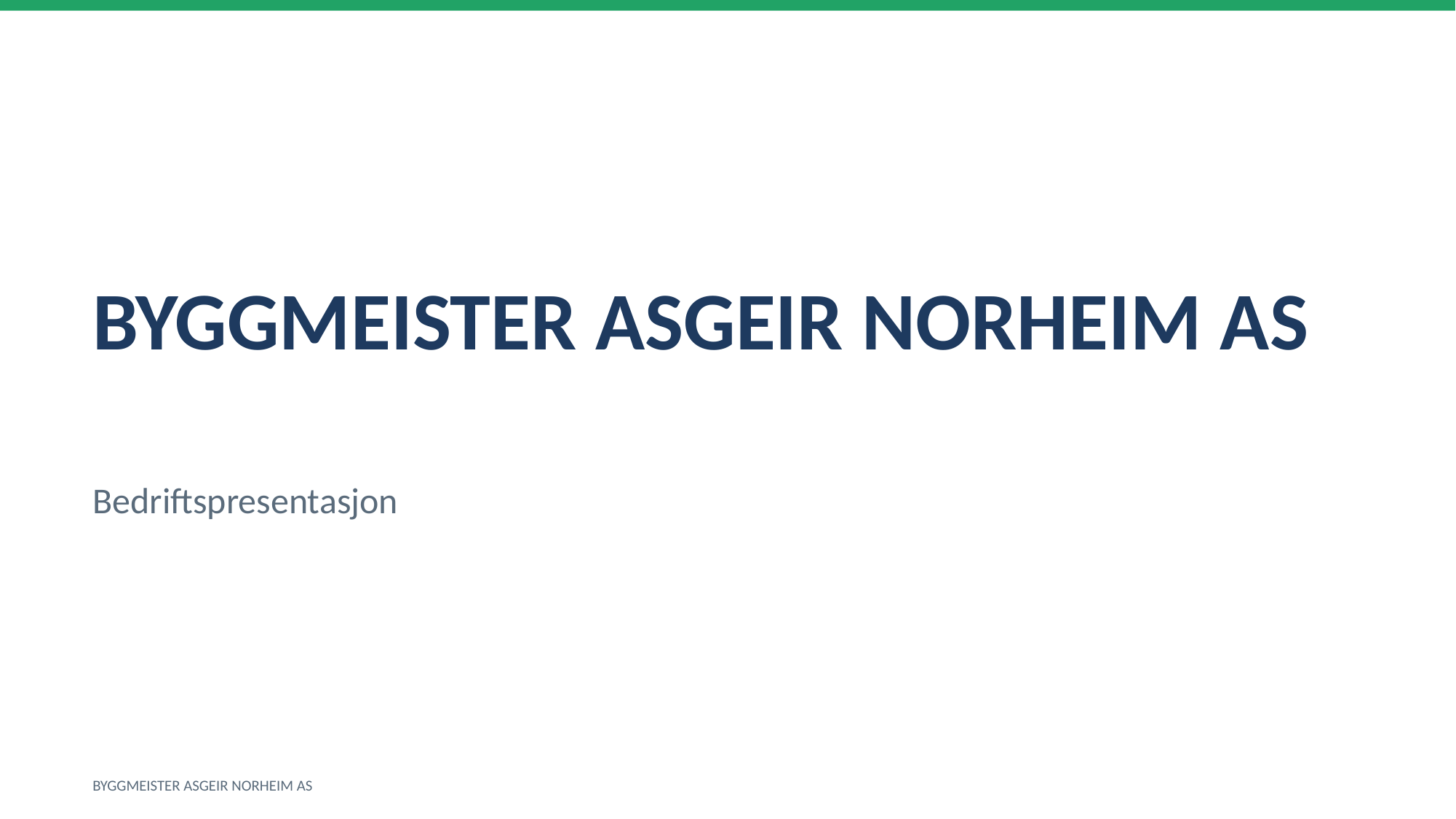

BYGGMEISTER ASGEIR NORHEIM AS
Bedriftspresentasjon
BYGGMEISTER ASGEIR NORHEIM AS